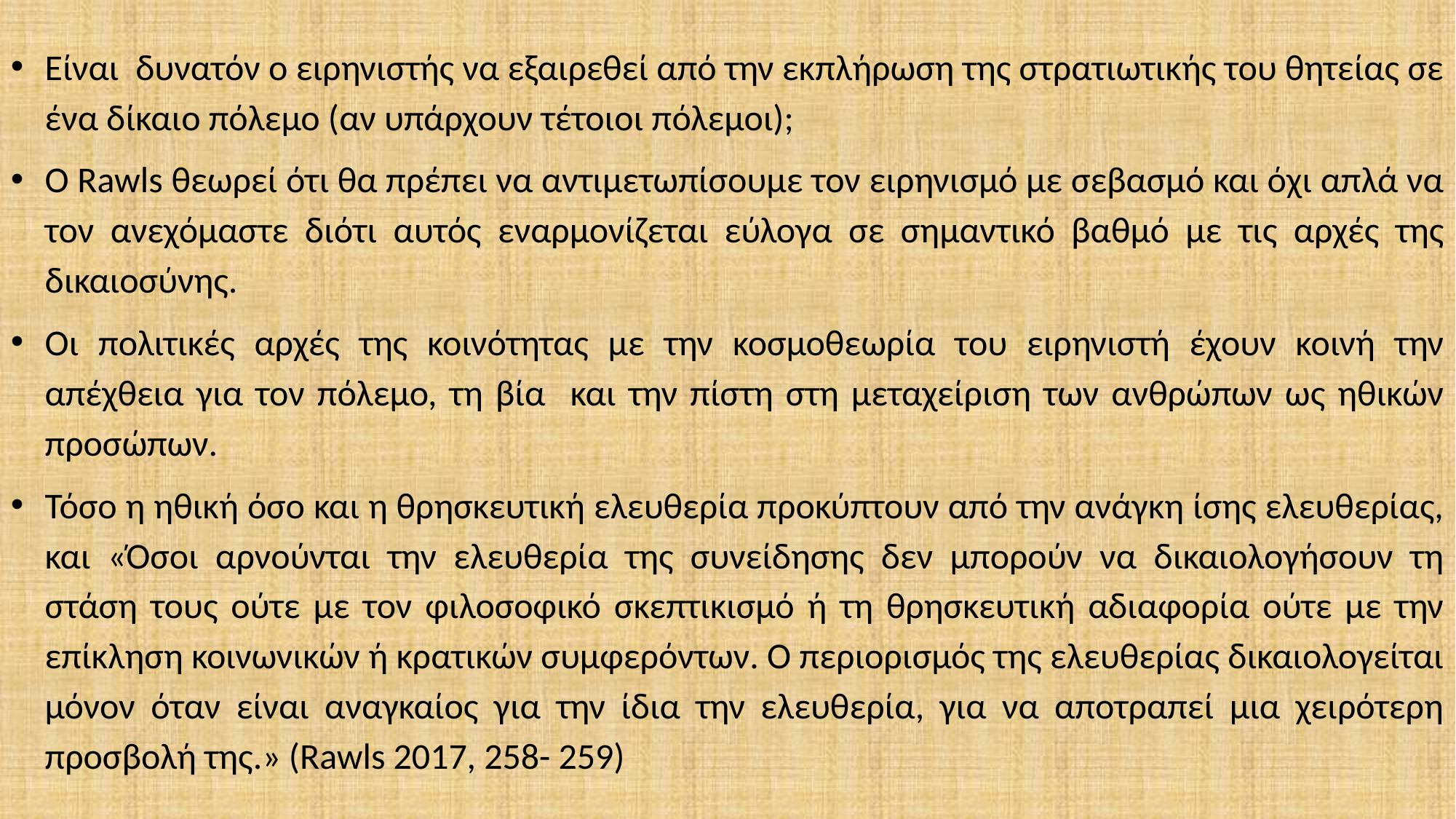

Είναι  δυνατόν ο ειρηνιστής να εξαιρεθεί από την εκπλήρωση της στρατιωτικής του θητείας σε ένα δίκαιο πόλεμο (αν υπάρχουν τέτοιοι πόλεμοι);
Ο Rawls θεωρεί ότι θα πρέπει να αντιμετωπίσουμε τον ειρηνισμό με σεβασμό και όχι απλά να τον ανεχόμαστε διότι αυτός εναρμονίζεται εύλογα σε σημαντικό βαθμό με τις αρχές της δικαιοσύνης.
Οι πολιτικές αρχές της κοινότητας με την κοσμοθεωρία του ειρηνιστή έχουν κοινή την απέχθεια για τον πόλεμο, τη βία  και την πίστη στη μεταχείριση των ανθρώπων ως ηθικών προσώπων.
Τόσο η ηθική όσο και η θρησκευτική ελευθερία προκύπτουν από την ανάγκη ίσης ελευθερίας, και «Όσοι αρνούνται την ελευθερία της συνείδησης δεν μπορούν να δικαιολογήσουν τη στάση τους ούτε με τον φιλοσοφικό σκεπτικισμό ή τη θρησκευτική αδιαφορία ούτε με την επίκληση κοινωνικών ή κρατικών συμφερόντων. Ο περιορισμός της ελευθερίας δικαιολογείται μόνον όταν είναι αναγκαίος για την ίδια την ελευθερία, για να αποτραπεί μια χειρότερη προσβολή της.» (Rawls 2017, 258- 259)